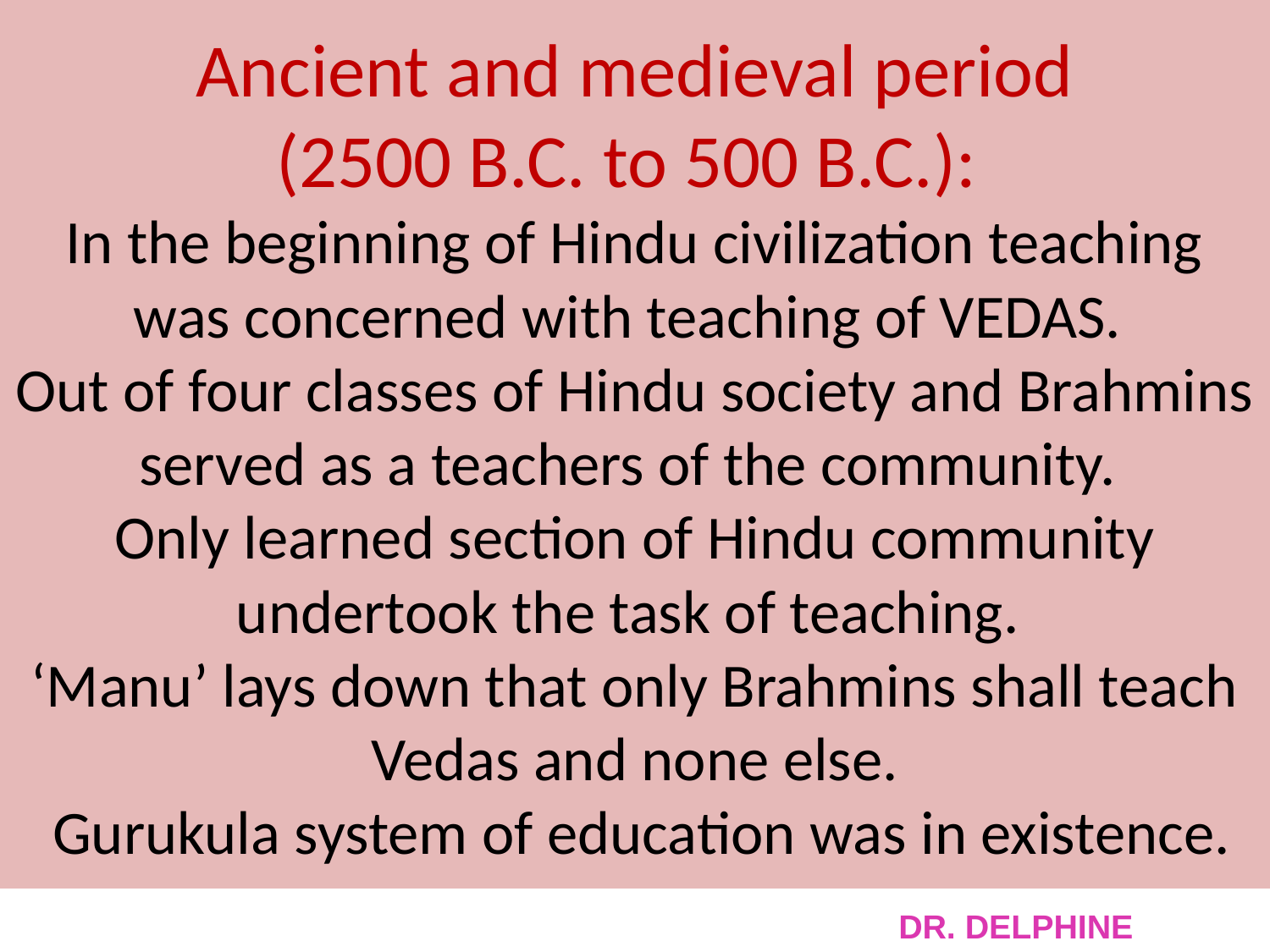

# Ancient and medieval period (2500 B.C. to 500 B.C.): In the beginning of Hindu civilization teaching was concerned with teaching of VEDAS. Out of four classes of Hindu society and Brahmins served as a teachers of the community. Only learned section of Hindu community undertook the task of teaching. ‘Manu’ lays down that only Brahmins shall teach Vedas and none else. Gurukula system of education was in existence.
DR. DELPHINE